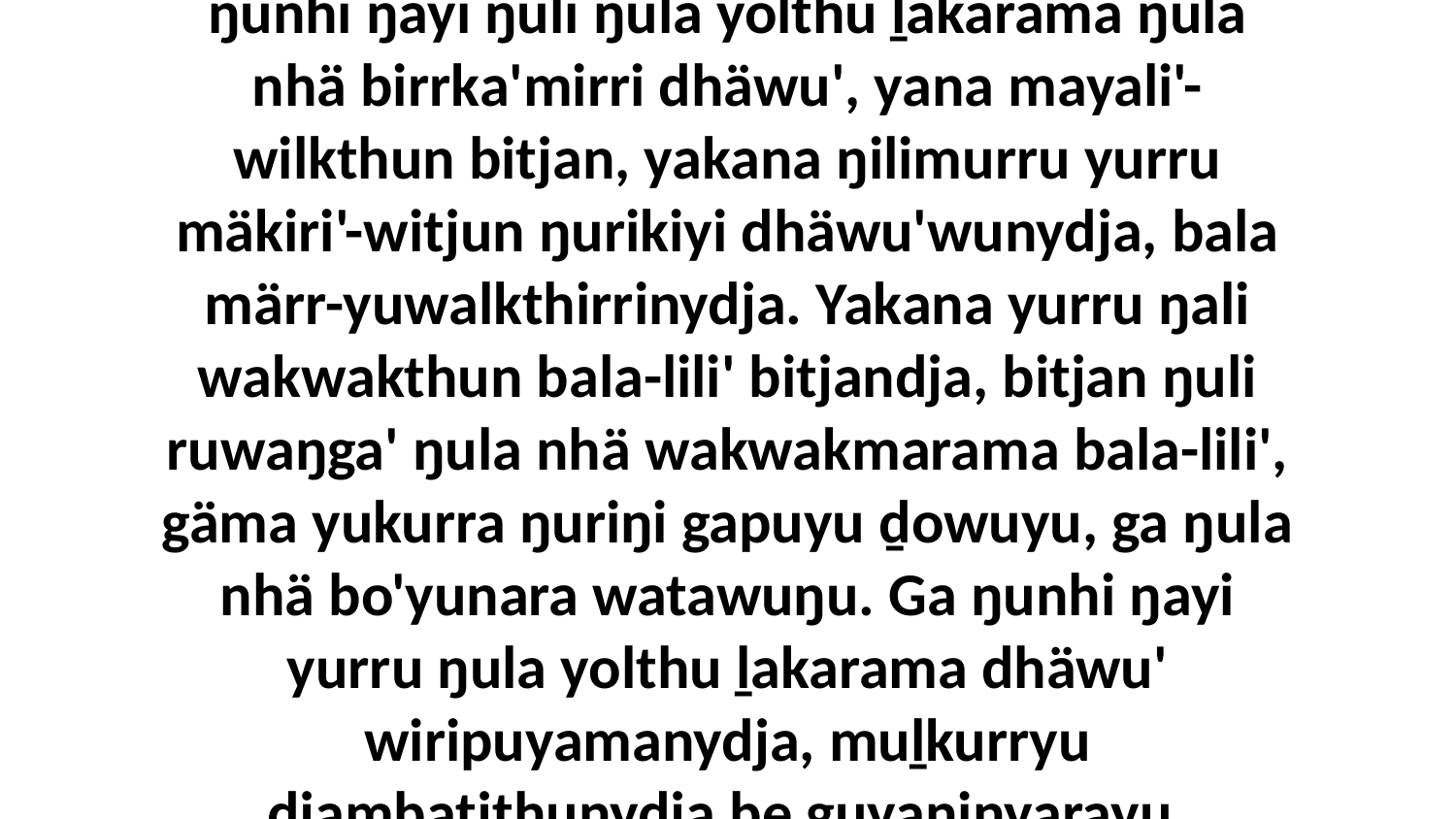

14 Yakana yurru ŋilimurru biyapulnydja nhina yukurra dhuŋa Godkalaŋuwu romgu, bitjandja bitjan ŋuli yothu' nhina yukurra, ga ŋunhi ŋayi ŋuli ŋula yolthu ḻakarama ŋula nhä birrka'mirri dhäwu', yana mayali'-wilkthun bitjan, yakana ŋilimurru yurru mäkiri'-witjun ŋurikiyi dhäwu'wunydja, bala märr-yuwalkthirrinydja. Yakana yurru ŋali wakwakthun bala-lili' bitjandja, bitjan ŋuli ruwaŋga' ŋula nhä wakwakmarama bala-lili', gäma yukurra ŋuriŋi gapuyu ḏowuyu, ga ŋula nhä bo'yunara watawuŋu. Ga ŋunhi ŋayi yurru ŋula yolthu ḻakarama dhäwu' wiripuyamanydja, muḻkurryu djambatjthunydja be guyaŋinyarayu, ŋalinydja yurru yana dharaŋanna ŋunhimalayi, ŋunhi ŋunhiyinydja djarrpi'na, yakana yuwalk, bala gonha'yunna yurru.